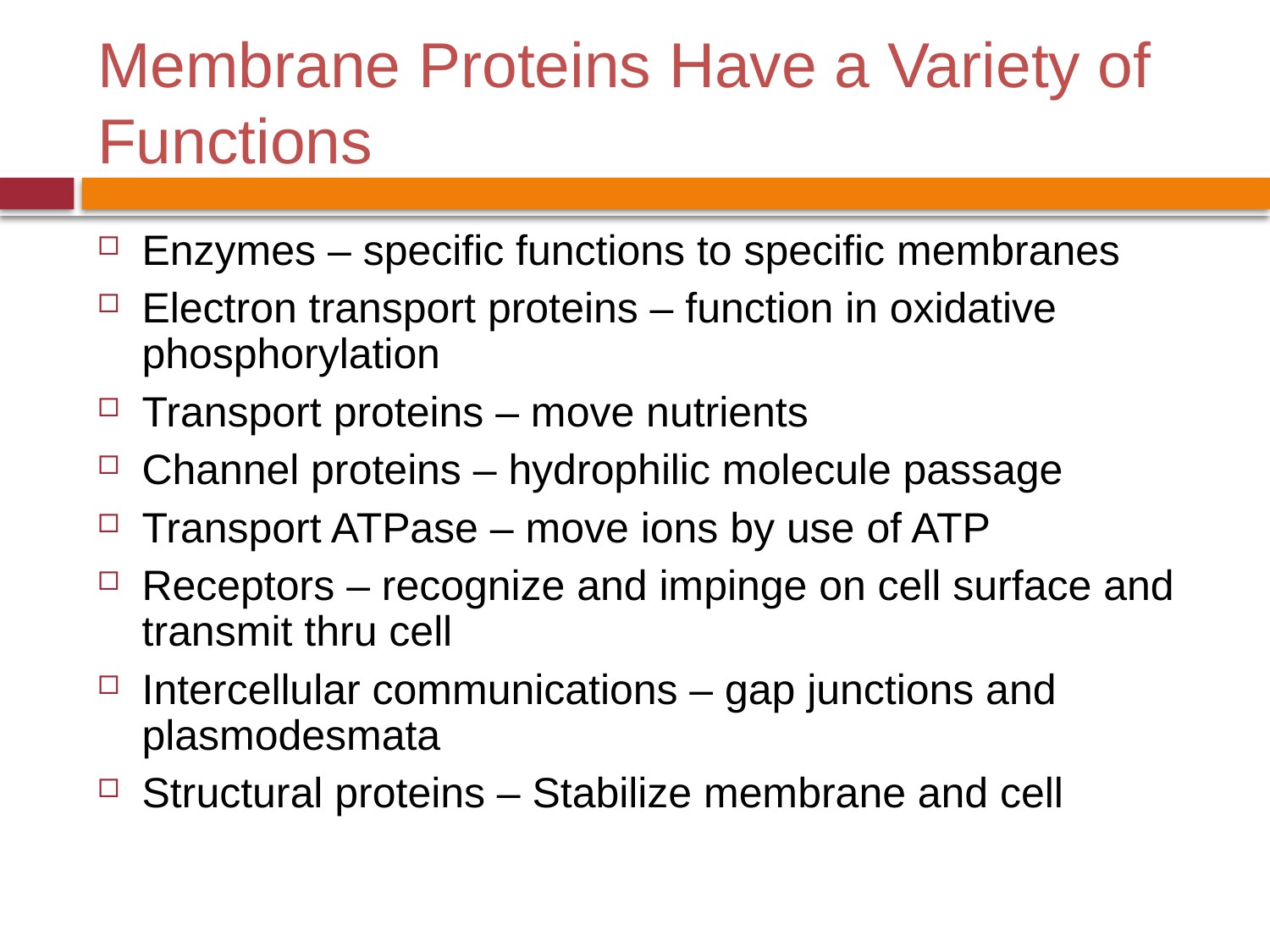

# Membrane Proteins Have a Variety of Functions
Enzymes – specific functions to specific membranes
Electron transport proteins – function in oxidative phosphorylation
Transport proteins – move nutrients
Channel proteins – hydrophilic molecule passage
Transport ATPase – move ions by use of ATP
Receptors – recognize and impinge on cell surface and transmit thru cell
Intercellular communications – gap junctions and plasmodesmata
Structural proteins – Stabilize membrane and cell